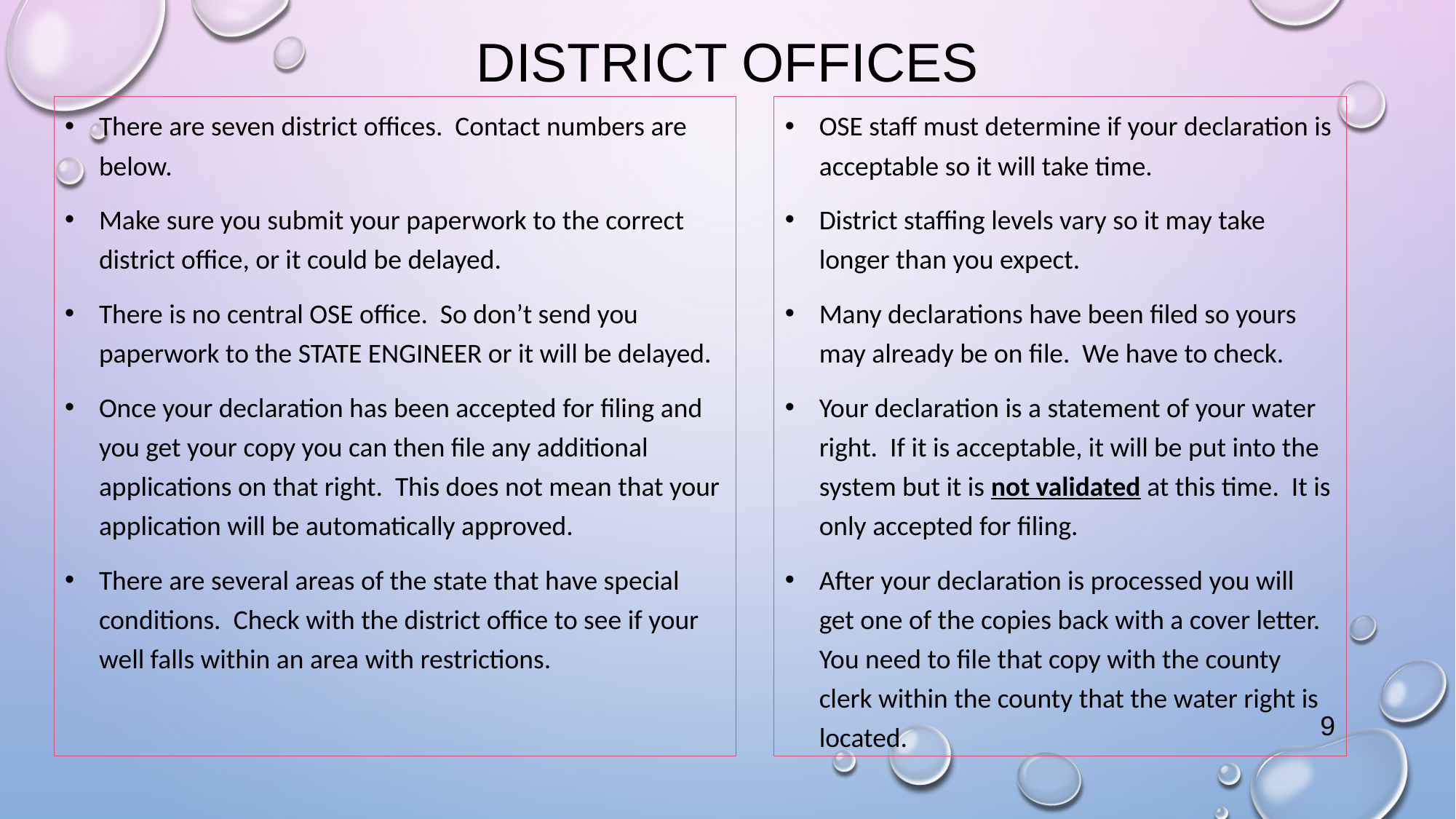

# District Offices
There are seven district offices.  Contact numbers are below.
Make sure you submit your paperwork to the correct district office, or it could be delayed.
There is no central OSE office.  So don’t send you paperwork to the STATE ENGINEER or it will be delayed.
Once your declaration has been accepted for filing and you get your copy you can then file any additional applications on that right.  This does not mean that your application will be automatically approved.
There are several areas of the state that have special conditions.  Check with the district office to see if your well falls within an area with restrictions.
OSE staff must determine if your declaration is acceptable so it will take time.
District staffing levels vary so it may take longer than you expect.
Many declarations have been filed so yours may already be on file.  We have to check.
Your declaration is a statement of your water right.  If it is acceptable, it will be put into the system but it is not validated at this time.  It is only accepted for filing.
After your declaration is processed you will get one of the copies back with a cover letter.  You need to file that copy with the county clerk within the county that the water right is located.
9